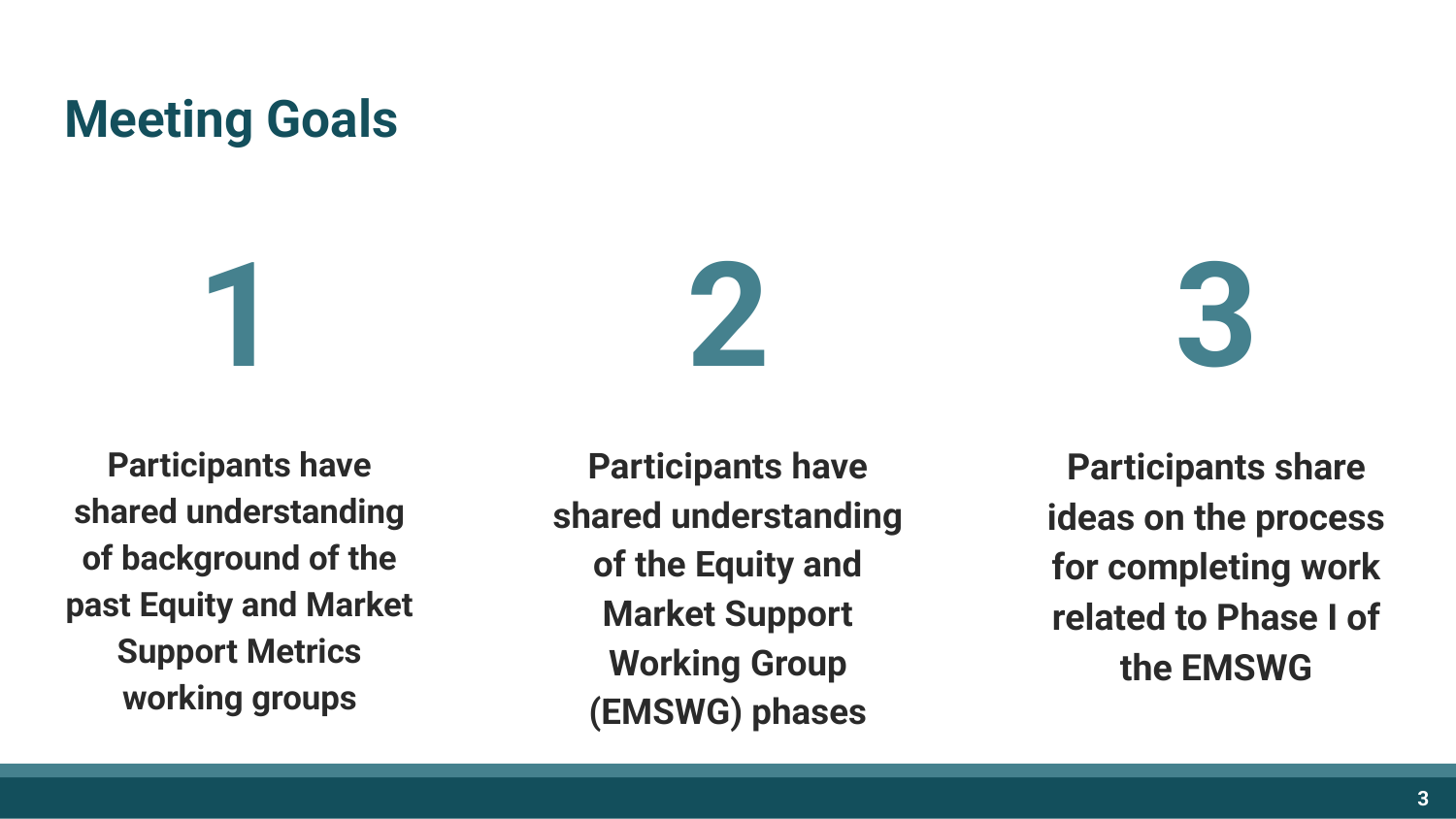

# Meeting Goals
1
2
3
Participants have shared understanding of background of the past Equity and Market Support Metrics working groups
Participants have shared understanding of the Equity and Market Support Working Group (EMSWG) phases
Participants share ideas on the process for completing work related to Phase I of the EMSWG
3